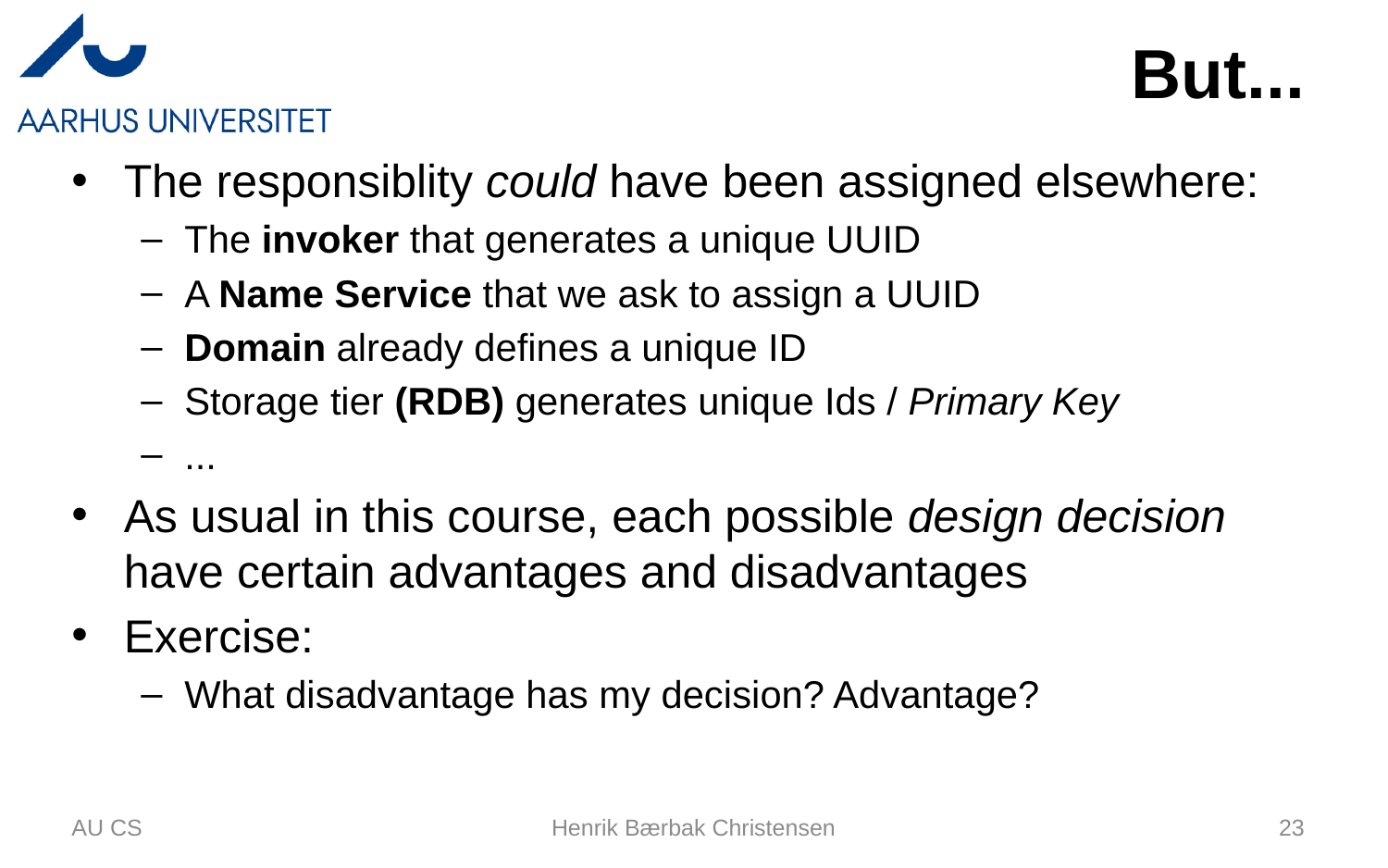

# But...
The responsiblity could have been assigned elsewhere:
The invoker that generates a unique UUID
A Name Service that we ask to assign a UUID
Domain already defines a unique ID
Storage tier (RDB) generates unique Ids / Primary Key
...
As usual in this course, each possible design decision have certain advantages and disadvantages
Exercise:
What disadvantage has my decision? Advantage?
AU CS
Henrik Bærbak Christensen
23